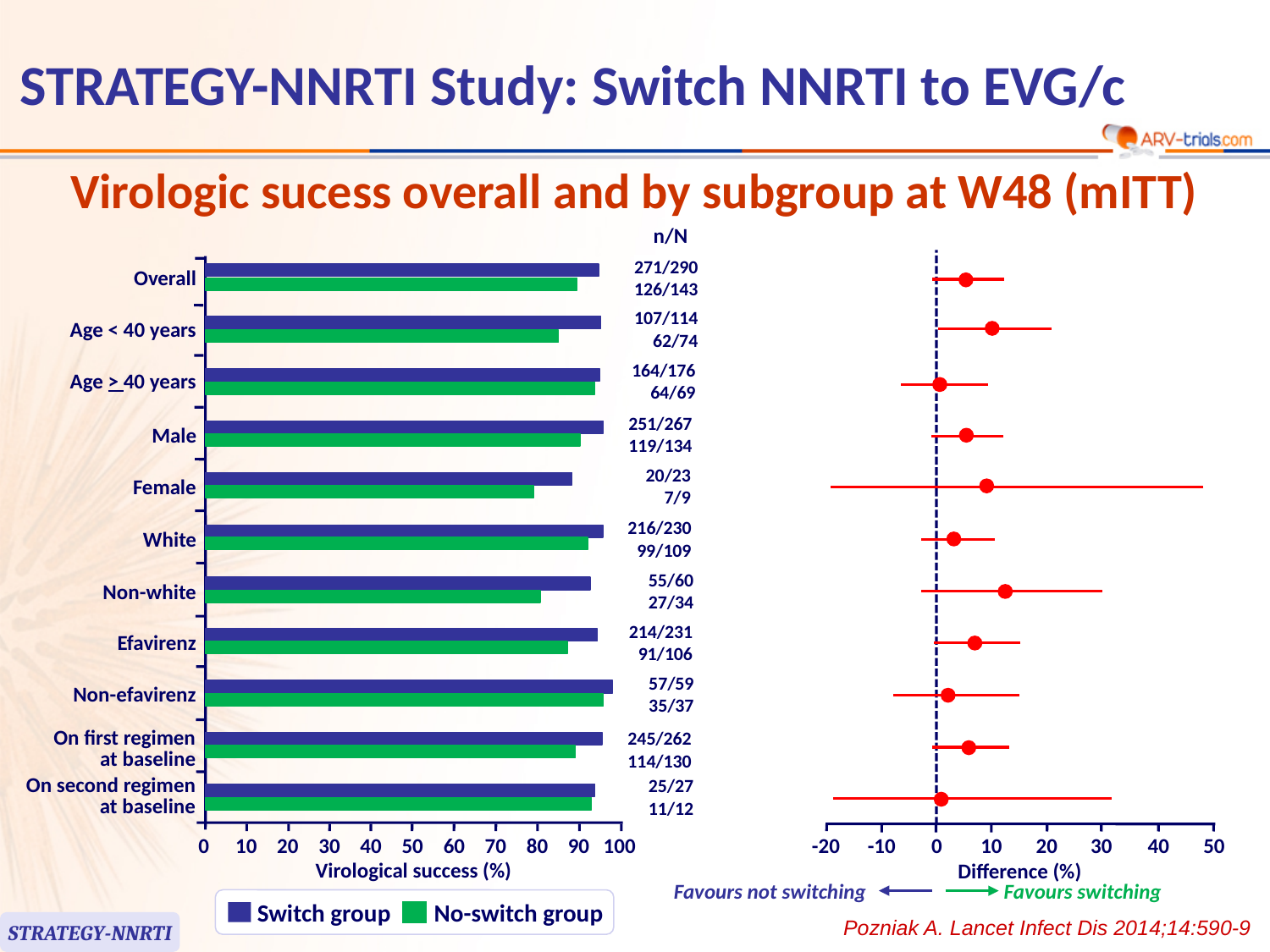

# STRATEGY-NNRTI Study: Switch NNRTI to EVG/c
Virologic sucess overall and by subgroup at W48 (mITT)
n/N

271/290
126/143

Overall

107/114
62/74
Age < 40 years

164/176
64/69
Age > 40 years

251/267
119/134

Male

20/23
7/9

Female

216/230
99/109

White

55/60
27/34

Non-white

214/231
91/106

Efavirenz

57/59
35/37

Non-efavirenz

245/262
114/130
On first regimen
at baseline

25/27
11/12
On second regimen
at baseline

0
10
20
30
40
50
60
70
80
90
100
-20
-10
0
10
20
30
40
50
Virological success (%)
Difference (%)
Favours not switching
Favours switching

No-switch group
Switch group

Pozniak A. Lancet Infect Dis 2014;14:590-9
STRATEGY-NNRTI